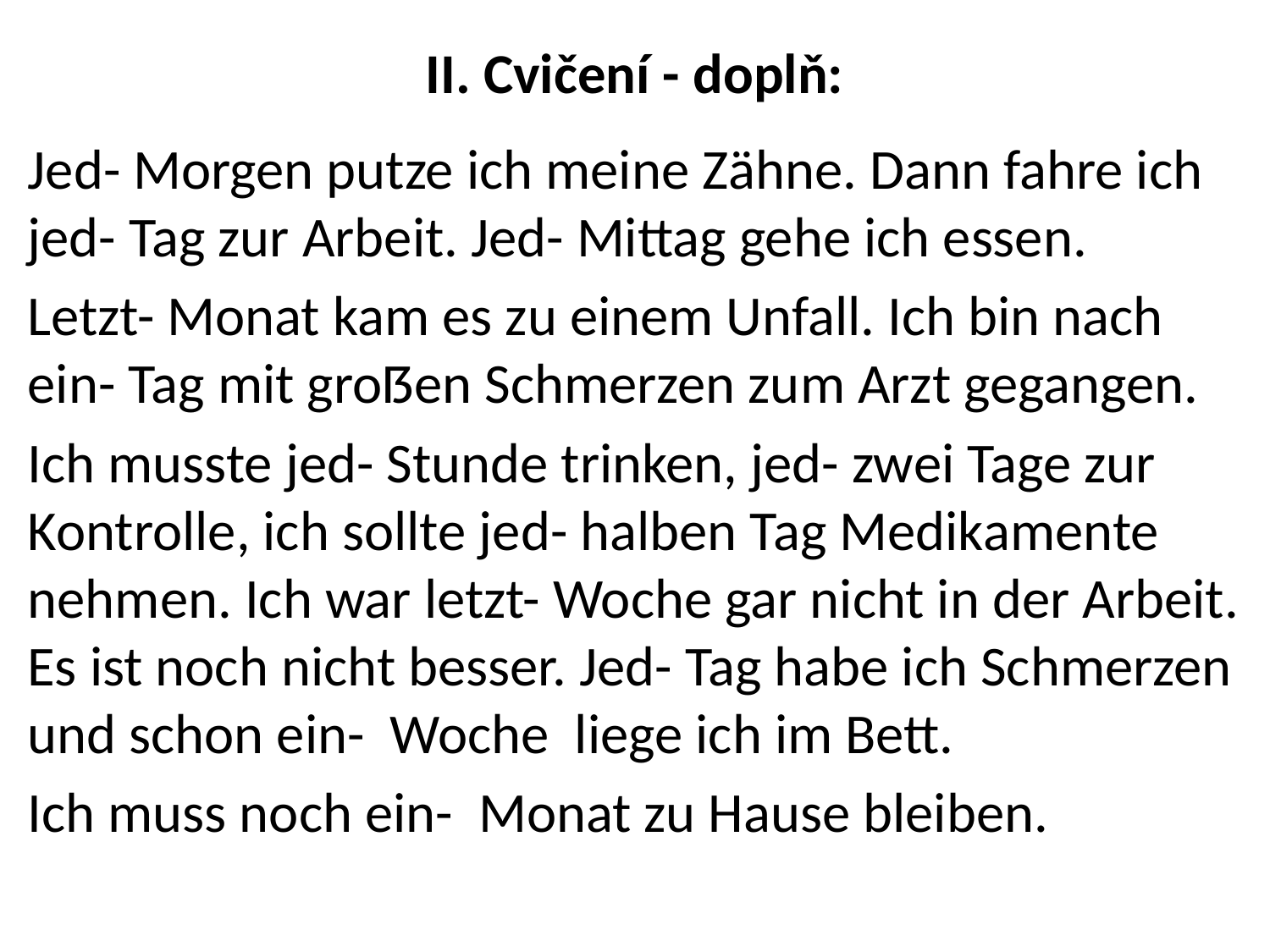

# II. Cvičení - doplň:
Jed- Morgen putze ich meine Zähne. Dann fahre ich jed- Tag zur Arbeit. Jed- Mittag gehe ich essen.
Letzt- Monat kam es zu einem Unfall. Ich bin nach ein- Tag mit groẞen Schmerzen zum Arzt gegangen.
Ich musste jed- Stunde trinken, jed- zwei Tage zur Kontrolle, ich sollte jed- halben Tag Medikamente nehmen. Ich war letzt- Woche gar nicht in der Arbeit. Es ist noch nicht besser. Jed- Tag habe ich Schmerzen und schon ein-  Woche  liege ich im Bett.
Ich muss noch ein-  Monat zu Hause bleiben.